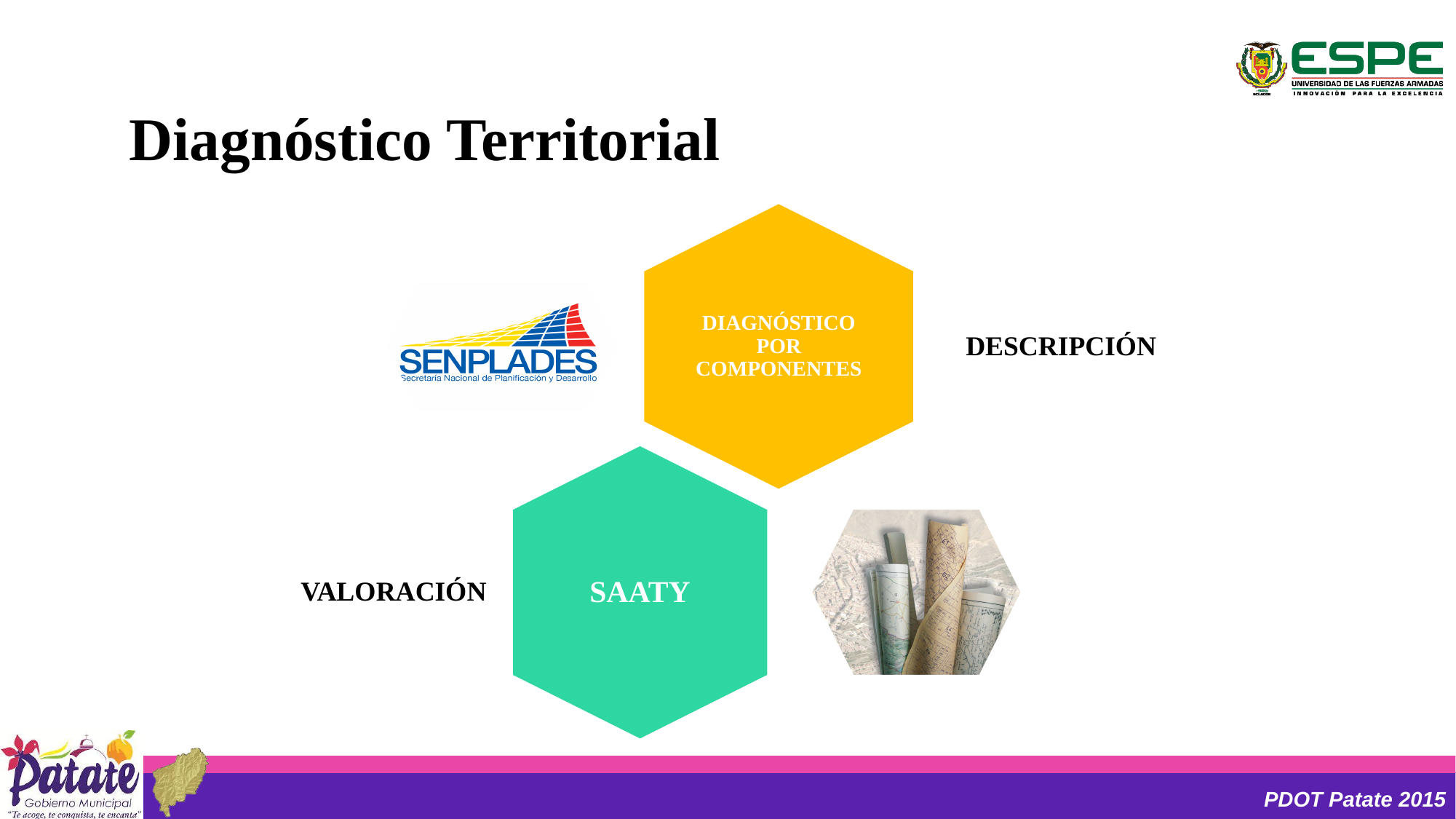

Diagnóstico Territorial
DIAGNÓSTICO POR COMPONENTES
DESCRIPCIÓN

SAATY
VALORACIÓN